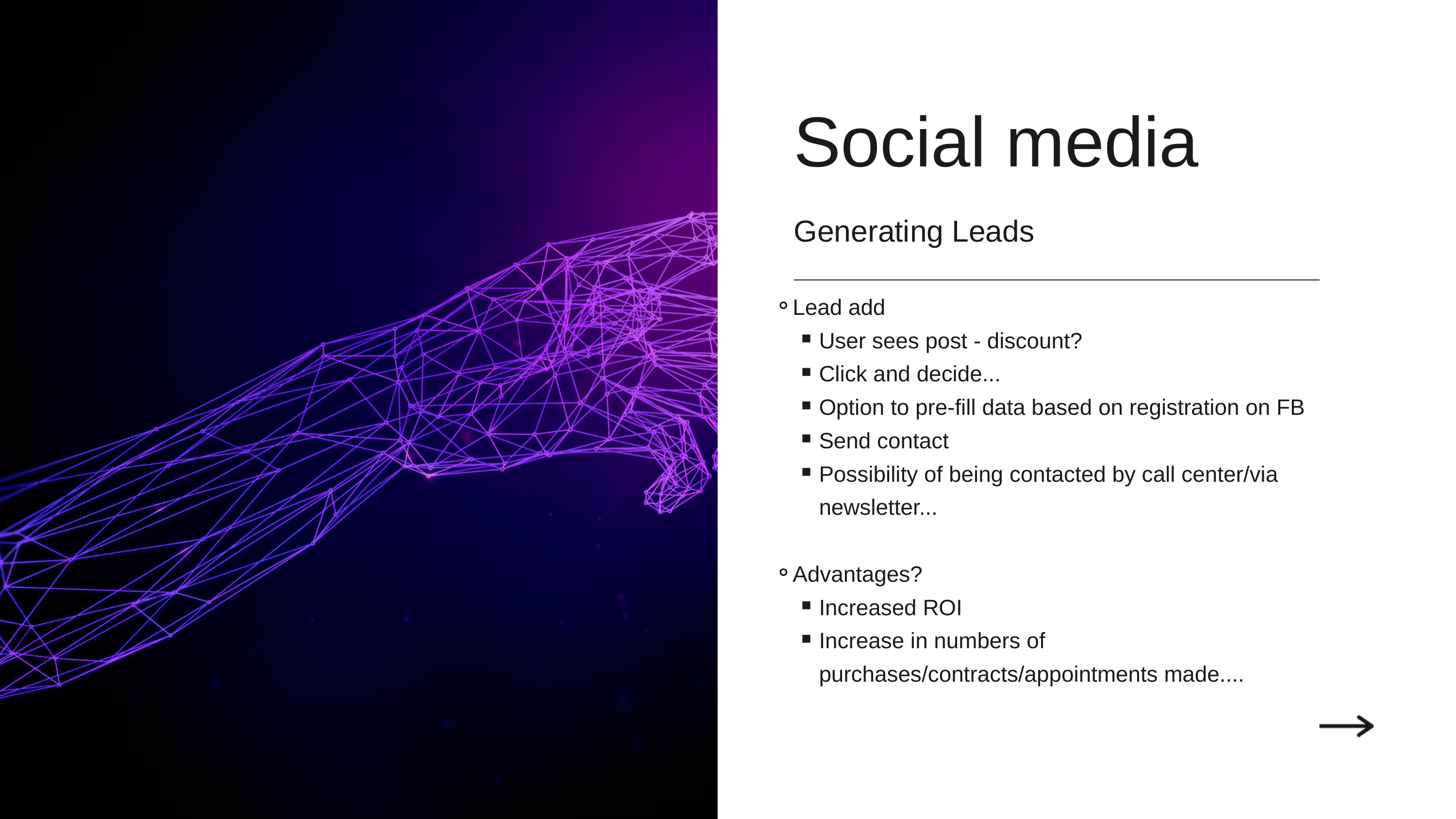

Social media
Generating Leads

Lead add
User sees post - discount?
Click and decide...
Option to pre-fill data based on registration on FB
Send contact
Possibility of being contacted by call center/via newsletter...

Advantages?
Increased ROI
Increase in numbers of purchases/contracts/appointments made....